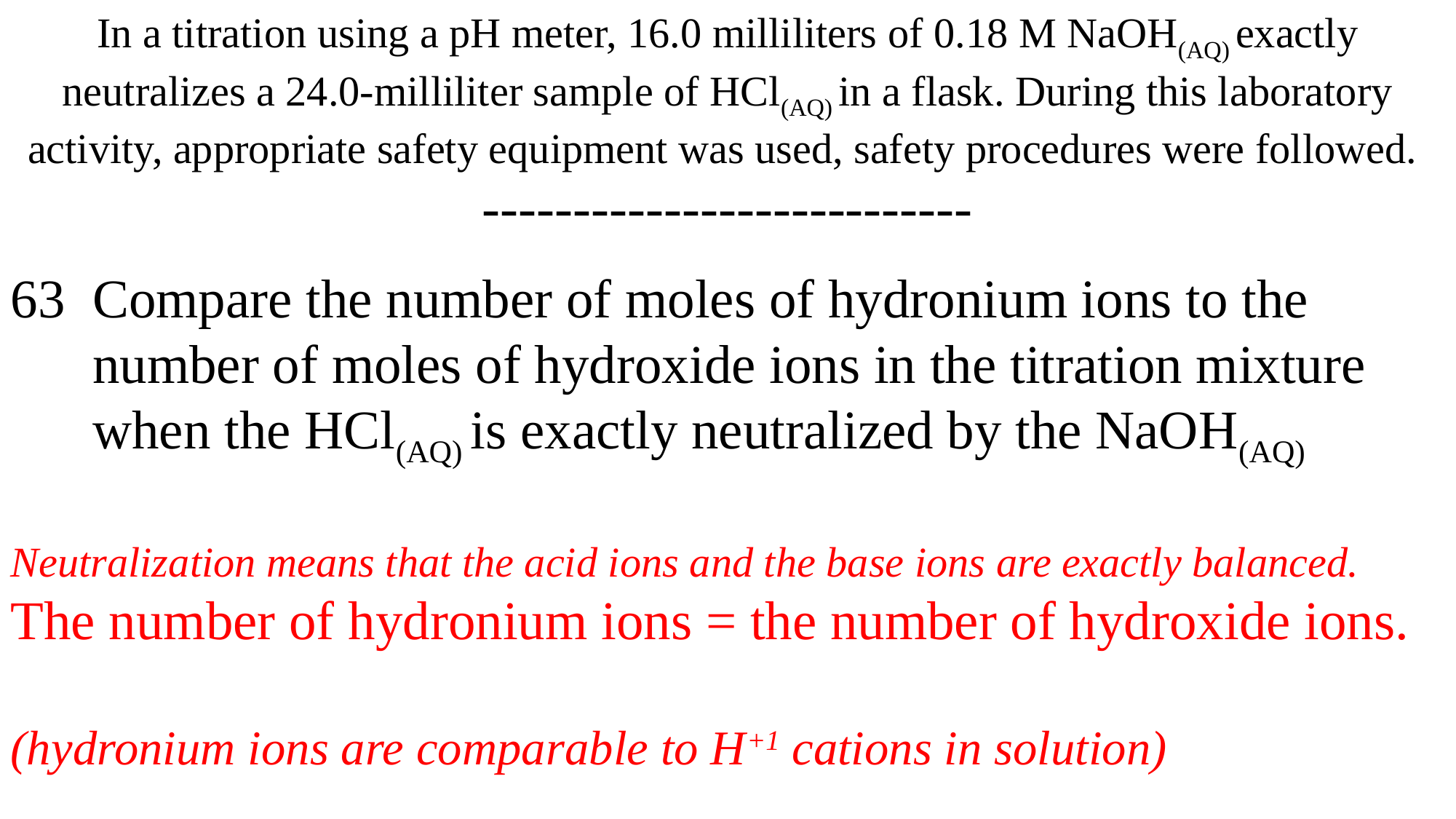

In a titration using a pH meter, 16.0 milliliters of 0.18 M NaOH(AQ) exactly neutralizes a 24.0-milliliter sample of HCl(AQ) in a flask. During this laboratory activity, appropriate safety equipment was used, safety procedures were followed.
---------------------------
63  Compare the number of moles of hydronium ions to the
      number of moles of hydroxide ions in the titration mixture
      when the HCl(AQ) is exactly neutralized by the NaOH(AQ)
Neutralization means that the acid ions and the base ions are exactly balanced.  The number of hydronium ions = the number of hydroxide ions.
(hydronium ions are comparable to H+1 cations in solution)